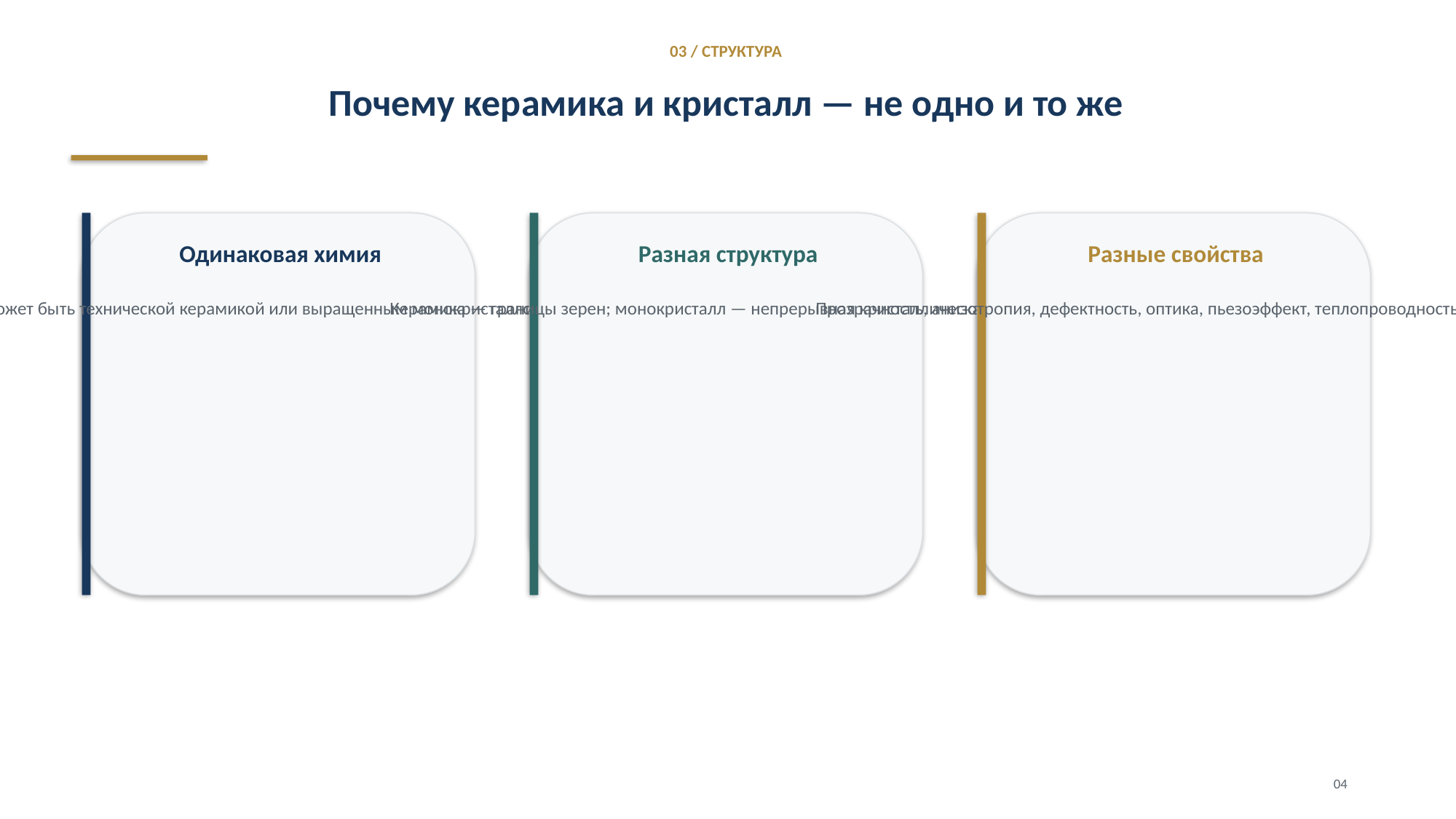

03 / СТРУКТУРА
Почему керамика и кристалл — не одно и то же

Одинаковая химия
Разная структура
Разные свойства
Al₂O₃ может быть технической керамикой или выращенным монокристаллом корунда.
Керамика — границы зерен; монокристалл — непрерывная кристаллическая решётка.
Прозрачность, анизотропия, дефектность, оптика, пьезоэффект, теплопроводность и ресурс.
04